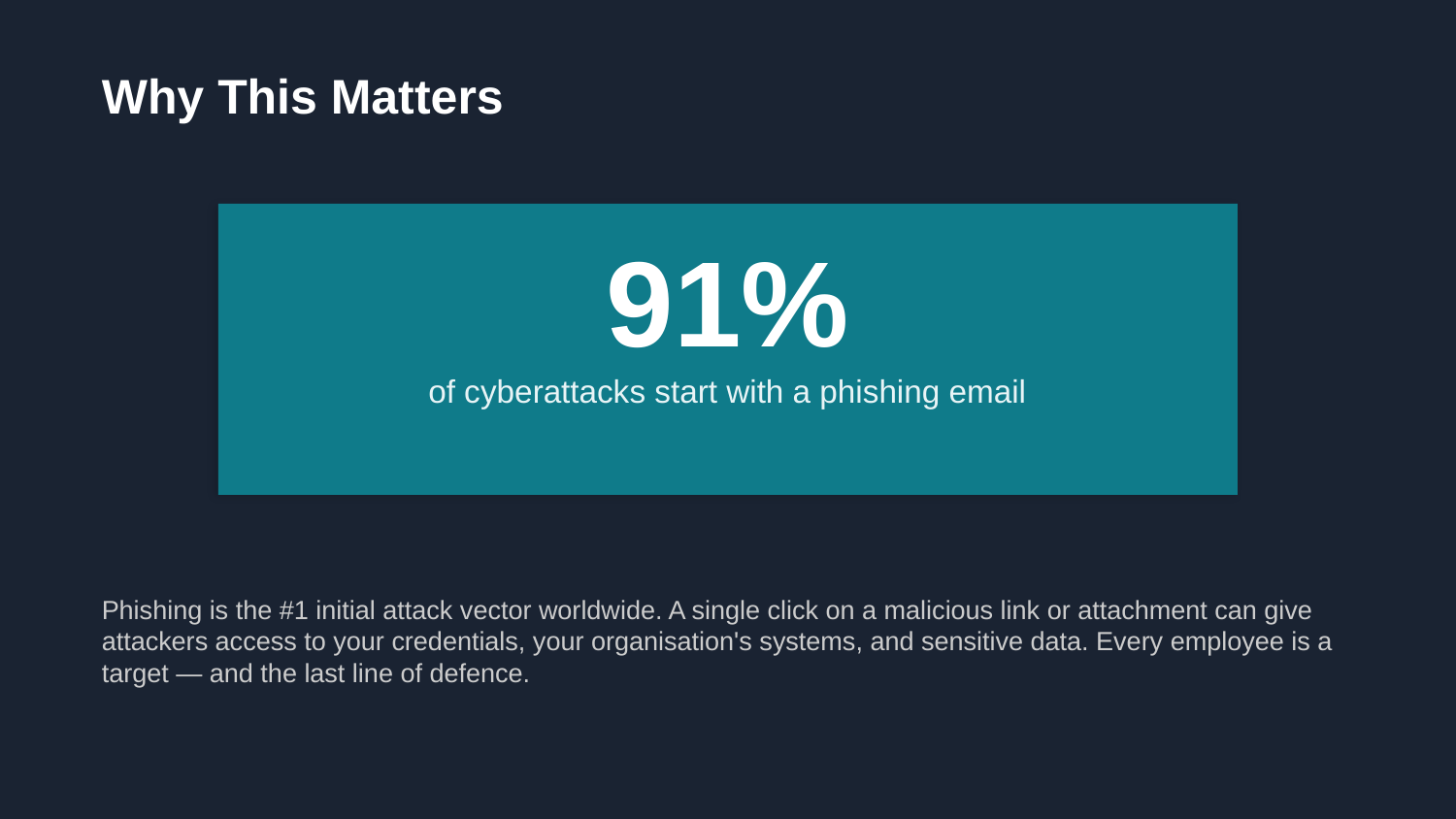

Why This Matters

91%
of cyberattacks start with a phishing email
Phishing is the #1 initial attack vector worldwide. A single click on a malicious link or attachment can give attackers access to your credentials, your organisation's systems, and sensitive data. Every employee is a target — and the last line of defence.